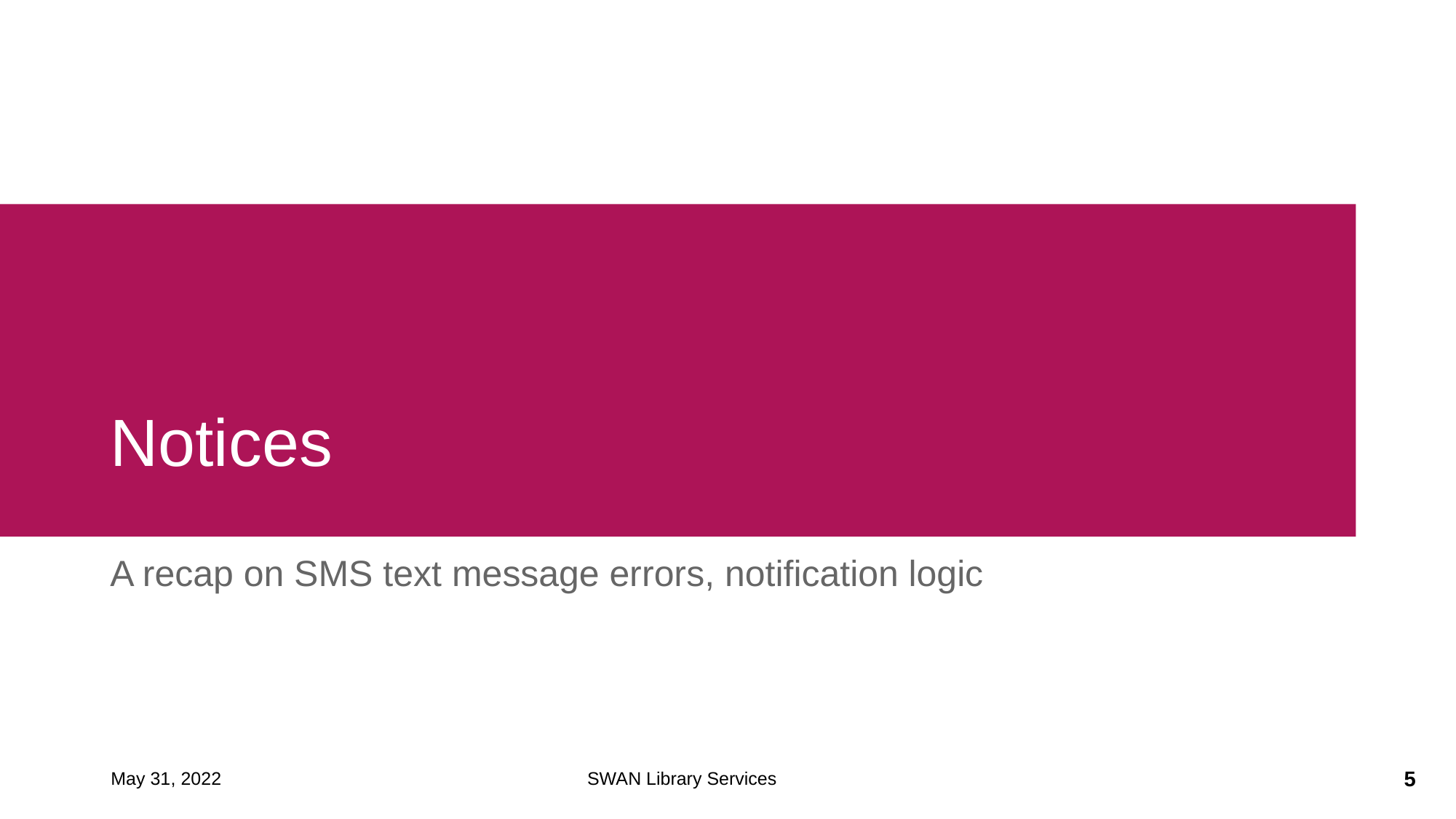

# Notices
A recap on SMS text message errors, notification logic
May 31, 2022
5
SWAN Library Services